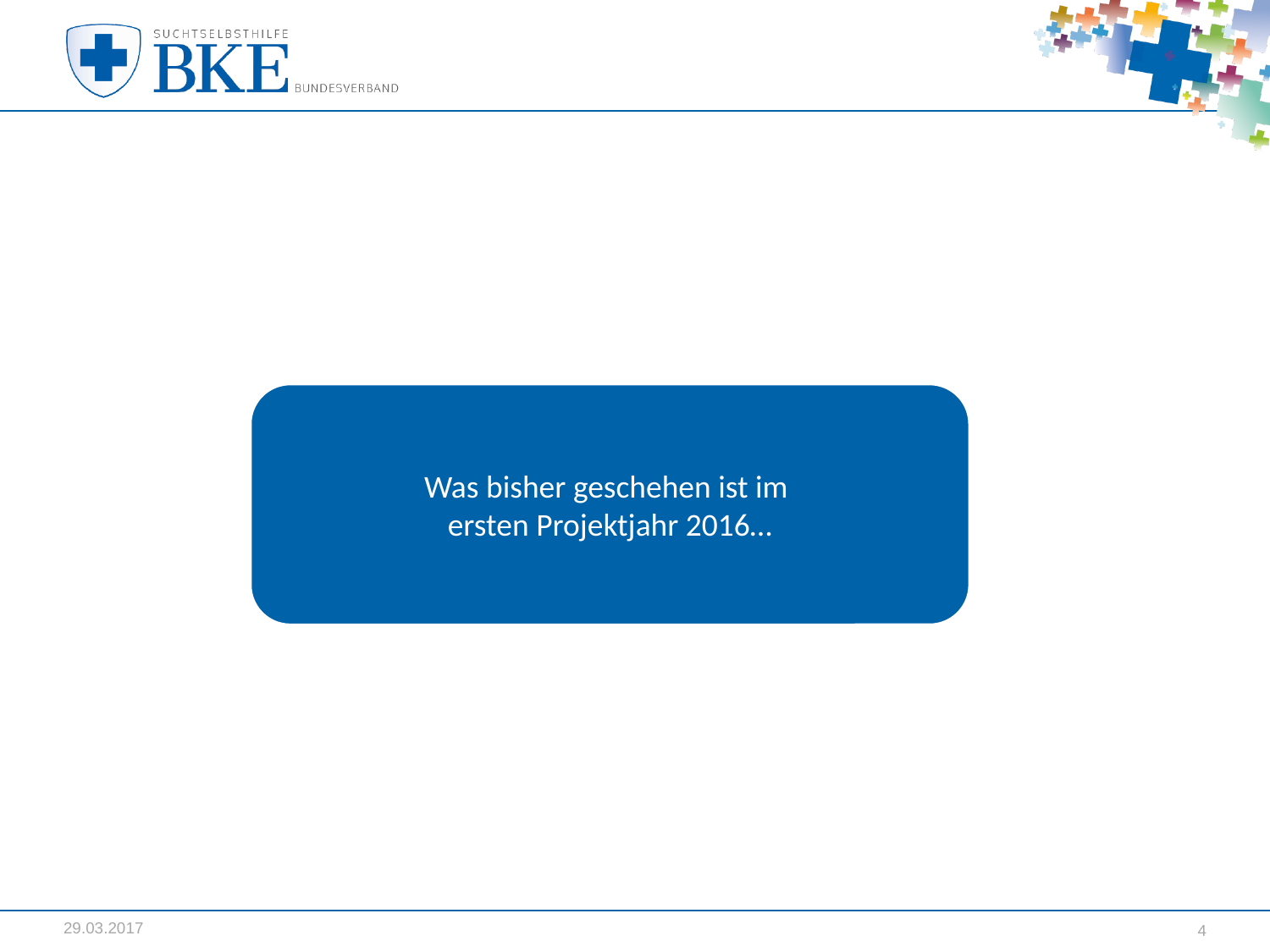

Was bisher geschehen ist im
ersten Projektjahr 2016…
29.03.2017
4